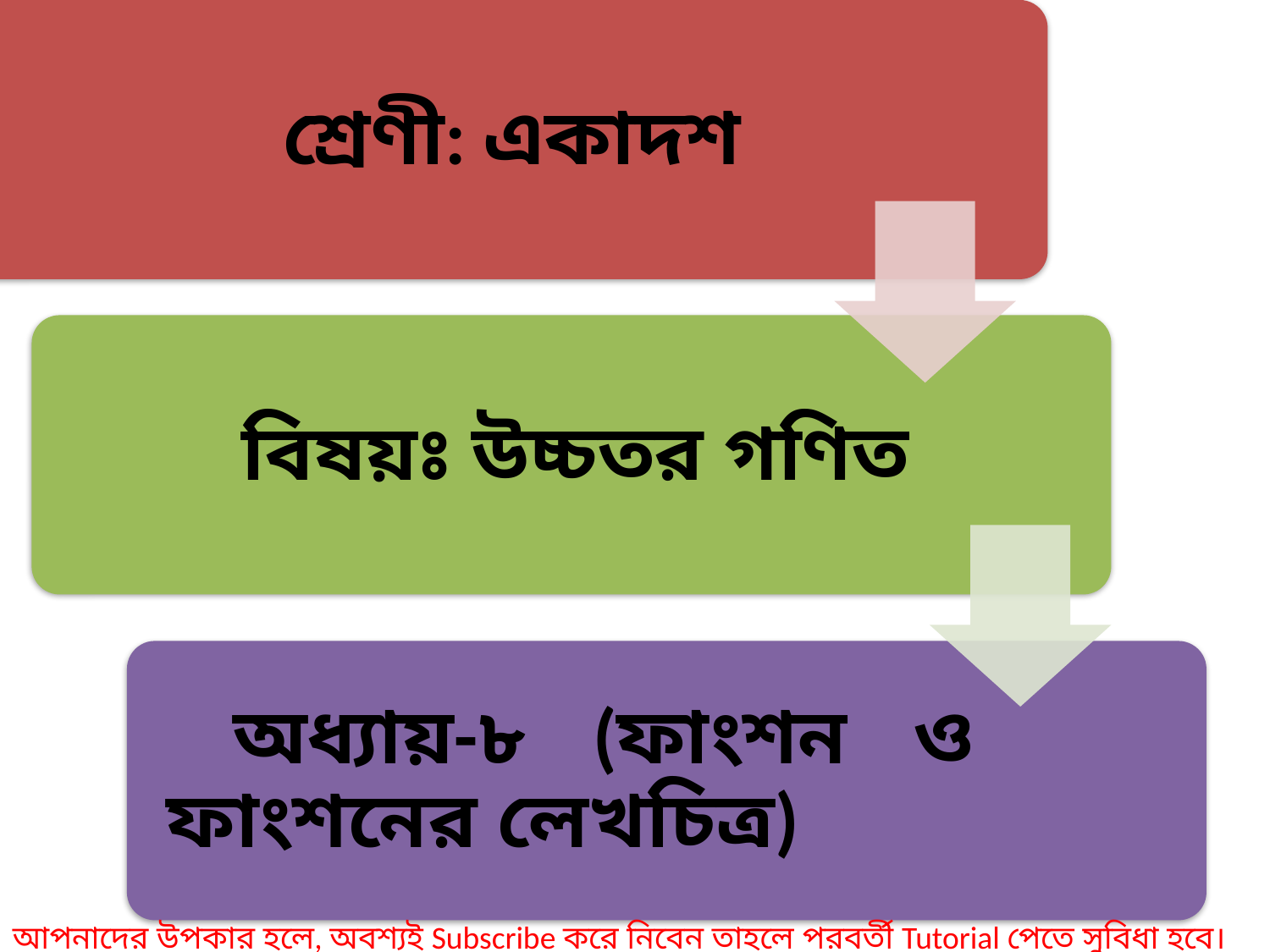

শ্রেণী: একাদশ
বিষয়ঃ উচ্চতর গণিত
 অধ্যায়-৮ (ফাংশন ও    ফাংশনের লেখচিত্র)

আপনাদের উপকার হলে, অবশ্যই Subscribe করে নিবেন তাহলে পরবর্তী Tutorial পেতে সুবিধা হবে।